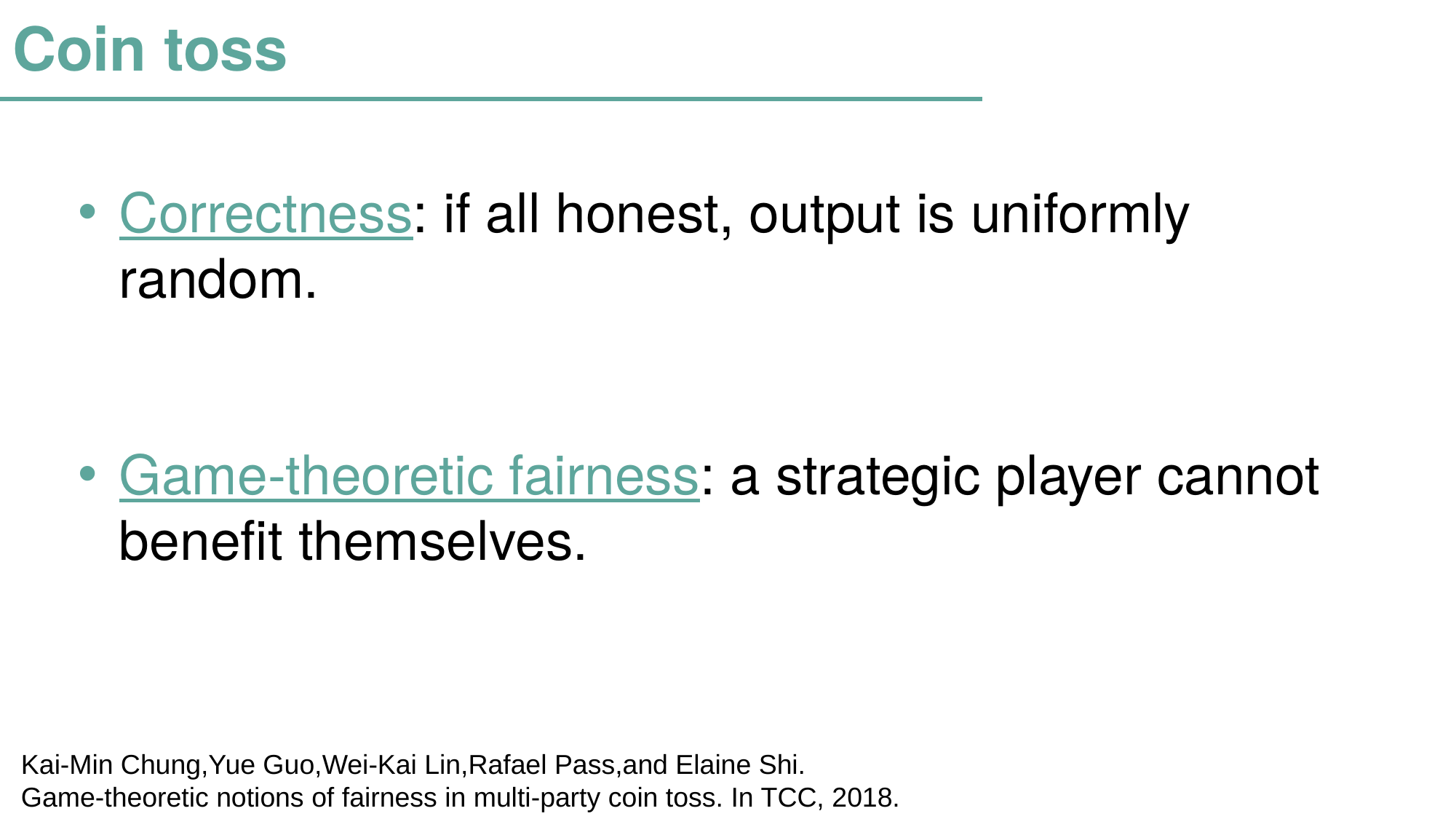

Coin toss
Correctness: if all honest, output is uniformly random.

Game-theoretic fairness: a strategic player cannot benefit themselves.
Kai-Min Chung,Yue Guo,Wei-Kai Lin,Rafael Pass,and Elaine Shi.
Game-theoretic notions of fairness in multi-party coin toss. In TCC, 2018.